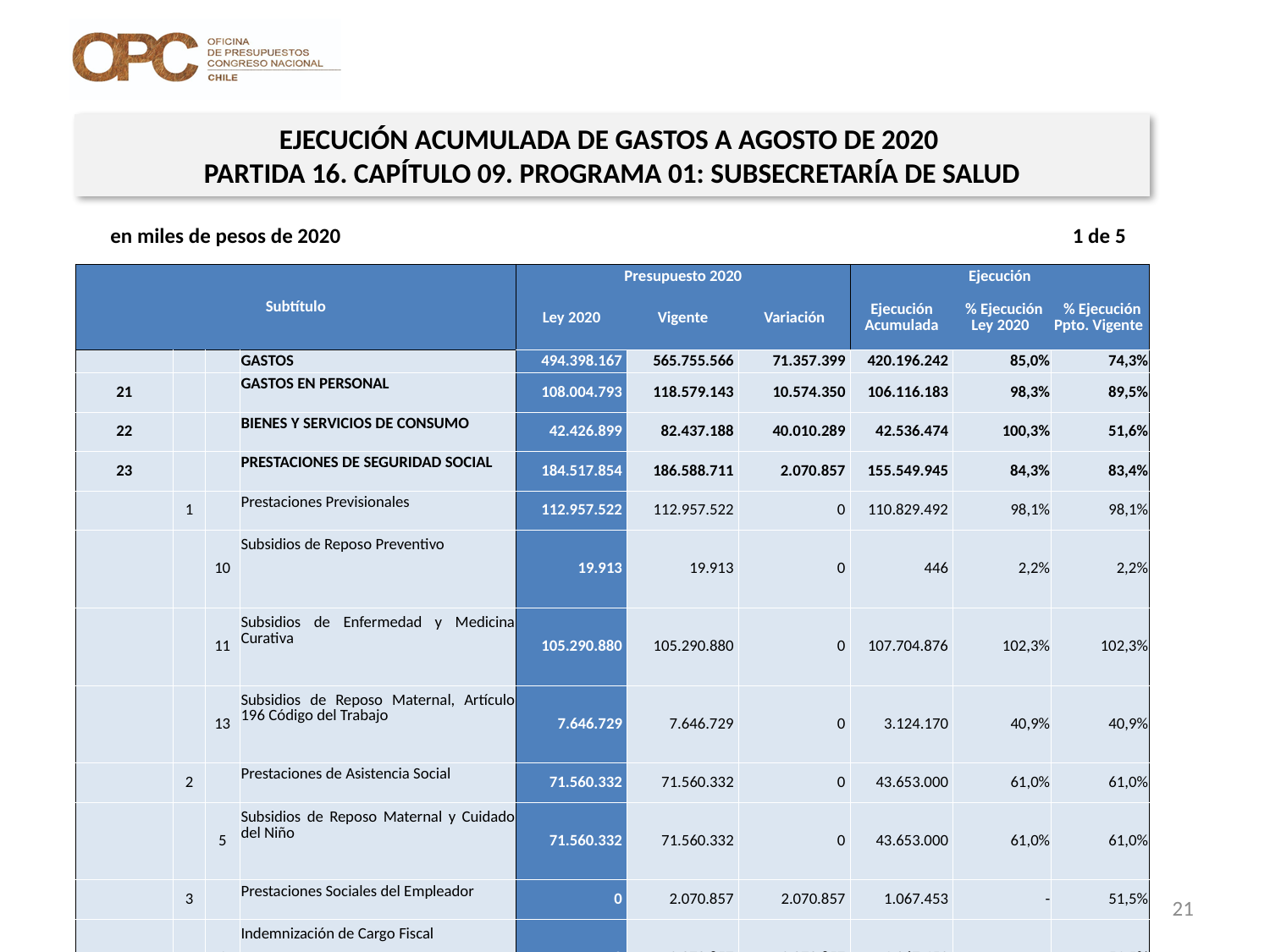

EJECUCIÓN ACUMULADA DE GASTOS A AGOSTO DE 2020
PARTIDA 16. CAPÍTULO 09. PROGRAMA 01: SUBSECRETARÍA DE SALUD
en miles de pesos de 2020                                                                                                                                                       1 de 5
| Subtítulo |  |  |  | Presupuesto 2020 |  |  | Ejecución |  |  |
| --- | --- | --- | --- | --- | --- | --- | --- | --- | --- |
|  |  |  |  | Ley 2020 | Vigente | Variación | Ejecución Acumulada | % Ejecución Ley 2020 | % Ejecución Ppto. Vigente |
|  |  |  | GASTOS | 494.398.167 | 565.755.566 | 71.357.399 | 420.196.242 | 85,0% | 74,3% |
| 21 |  |  | GASTOS EN PERSONAL | 108.004.793 | 118.579.143 | 10.574.350 | 106.116.183 | 98,3% | 89,5% |
| 22 |  |  | BIENES Y SERVICIOS DE CONSUMO | 42.426.899 | 82.437.188 | 40.010.289 | 42.536.474 | 100,3% | 51,6% |
| 23 |  |  | PRESTACIONES DE SEGURIDAD SOCIAL | 184.517.854 | 186.588.711 | 2.070.857 | 155.549.945 | 84,3% | 83,4% |
|  | 1 |  | Prestaciones Previsionales | 112.957.522 | 112.957.522 | 0 | 110.829.492 | 98,1% | 98,1% |
|  |  | 10 | Subsidios de Reposo Preventivo | 19.913 | 19.913 | 0 | 446 | 2,2% | 2,2% |
|  |  | 11 | Subsidios de Enfermedad y Medicina Curativa | 105.290.880 | 105.290.880 | 0 | 107.704.876 | 102,3% | 102,3% |
|  |  | 13 | Subsidios de Reposo Maternal, Artículo 196 Código del Trabajo | 7.646.729 | 7.646.729 | 0 | 3.124.170 | 40,9% | 40,9% |
|  | 2 |  | Prestaciones de Asistencia Social | 71.560.332 | 71.560.332 | 0 | 43.653.000 | 61,0% | 61,0% |
|  |  | 5 | Subsidios de Reposo Maternal y Cuidado del Niño | 71.560.332 | 71.560.332 | 0 | 43.653.000 | 61,0% | 61,0% |
|  | 3 |  | Prestaciones Sociales del Empleador | 0 | 2.070.857 | 2.070.857 | 1.067.453 | - | 51,5% |
|  |  | 1 | Indemnización de Cargo Fiscal | 0 | 2.070.857 | 2.070.857 | 1.067.453 | - | 51,5% |
| 24 |  |  | TRANSFERENCIAS CORRIENTES | 158.472.200 | 164.543.100 | 6.070.900 | 104.778.541 | 66,1% | 63,7% |
|  | 1 |  | Al Sector Privado | 139.296.584 | 135.296.584 | -4.000.000 | 91.552.979 | 65,7% | 67,7% |
|  |  | 3 | Programa Nacional de Alimentación Complementaria | 44.937.770 | 42.437.770 | -2.500.000 | 23.417.395 | 52,1% | 55,2% |
|  |  | 4 | Programa Ampliado de Inmunizaciones | 69.795.848 | 69.795.848 | 0 | 51.835.856 | 74,3% | 74,3% |
|  |  | 7 | Programa de Alimentación Complementaria para el Adulto Mayor | 24.562.966 | 23.062.966 | -1.500.000 | 16.299.728 | 66,4% | 70,7% |
|  |  | 9 | Convenio PUC - Sinovac Estudio Clínico Vacuna COVID-19 | 0 | 0 | 0 | 0 | - | 0% |
21